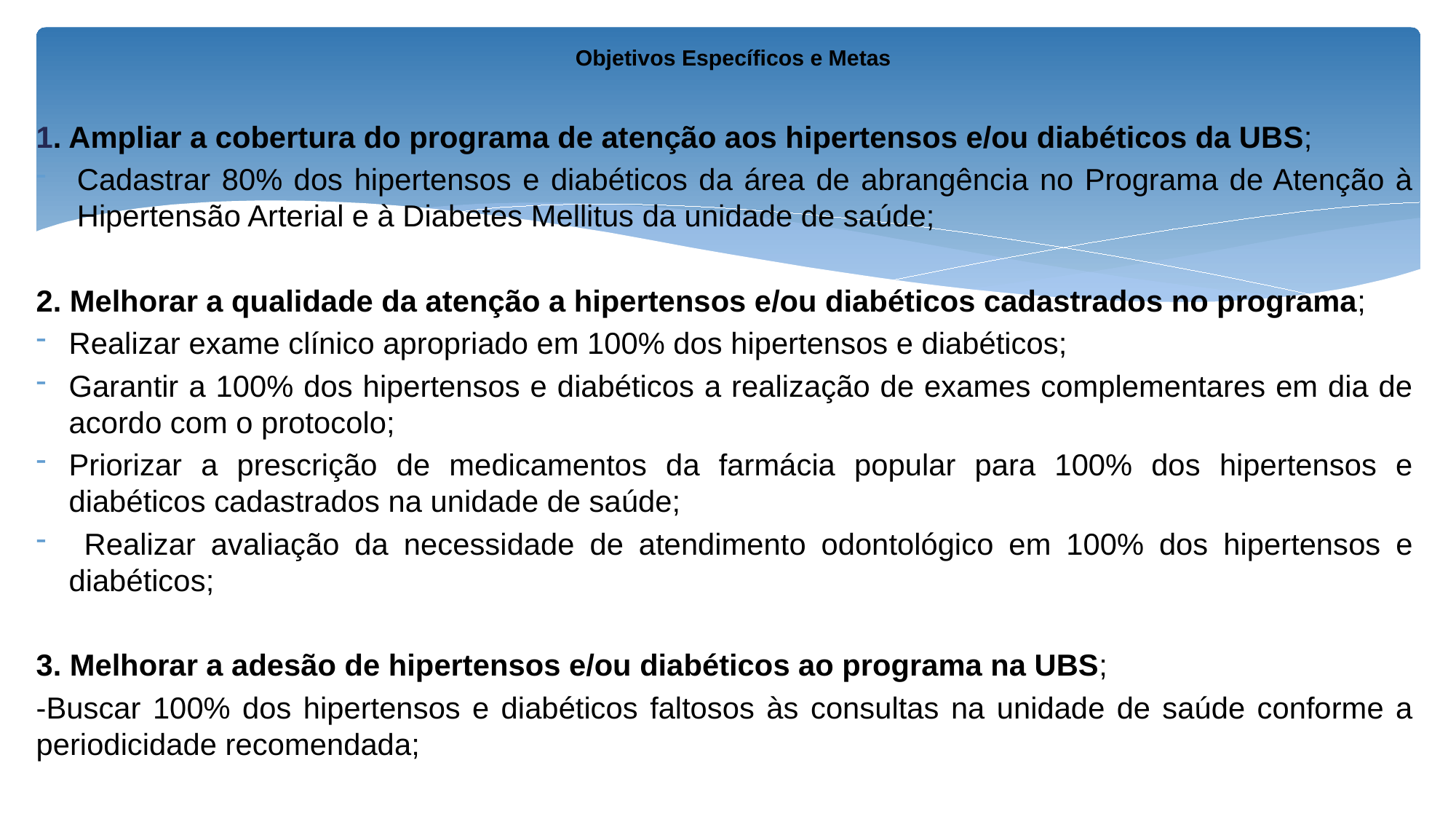

# Objetivos Específicos e Metas
1. Ampliar a cobertura do programa de atenção aos hipertensos e/ou diabéticos da UBS;
Cadastrar 80% dos hipertensos e diabéticos da área de abrangência no Programa de Atenção à Hipertensão Arterial e à Diabetes Mellitus da unidade de saúde;

2. Melhorar a qualidade da atenção a hipertensos e/ou diabéticos cadastrados no programa;
Realizar exame clínico apropriado em 100% dos hipertensos e diabéticos;
Garantir a 100% dos hipertensos e diabéticos a realização de exames complementares em dia de acordo com o protocolo;
Priorizar a prescrição de medicamentos da farmácia popular para 100% dos hipertensos e diabéticos cadastrados na unidade de saúde;
 Realizar avaliação da necessidade de atendimento odontológico em 100% dos hipertensos e diabéticos;

3. Melhorar a adesão de hipertensos e/ou diabéticos ao programa na UBS;
-Buscar 100% dos hipertensos e diabéticos faltosos às consultas na unidade de saúde conforme a periodicidade recomendada;